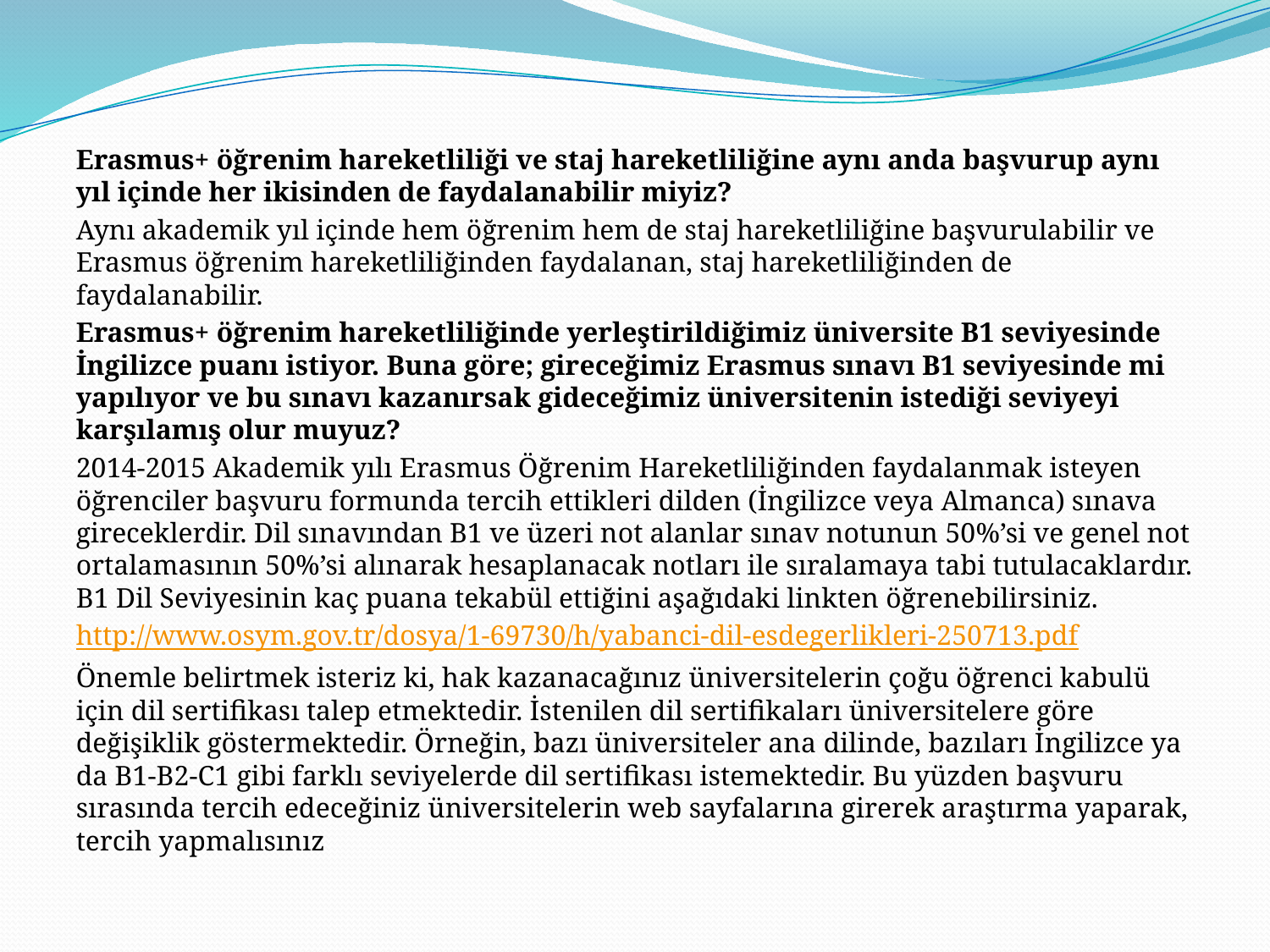

Erasmus+ öğrenim hareketliliği ve staj hareketliliğine aynı anda başvurup aynı yıl içinde her ikisinden de faydalanabilir miyiz?
Aynı akademik yıl içinde hem öğrenim hem de staj hareketliliğine başvurulabilir ve Erasmus öğrenim hareketliliğinden faydalanan, staj hareketliliğinden de faydalanabilir.
Erasmus+ öğrenim hareketliliğinde yerleştirildiğimiz üniversite B1 seviyesinde İngilizce puanı istiyor. Buna göre; gireceğimiz Erasmus sınavı B1 seviyesinde mi yapılıyor ve bu sınavı kazanırsak gideceğimiz üniversitenin istediği seviyeyi karşılamış olur muyuz?
2014-2015 Akademik yılı Erasmus Öğrenim Hareketliliğinden faydalanmak isteyen öğrenciler başvuru formunda tercih ettikleri dilden (İngilizce veya Almanca) sınava gireceklerdir. Dil sınavından B1 ve üzeri not alanlar sınav notunun 50%’si ve genel not ortalamasının 50%’si alınarak hesaplanacak notları ile sıralamaya tabi tutulacaklardır. B1 Dil Seviyesinin kaç puana tekabül ettiğini aşağıdaki linkten öğrenebilirsiniz.
http://www.osym.gov.tr/dosya/1-69730/h/yabanci-dil-esdegerlikleri-250713.pdf
Önemle belirtmek isteriz ki, hak kazanacağınız üniversitelerin çoğu öğrenci kabulü için dil sertifikası talep etmektedir. İstenilen dil sertifikaları üniversitelere göre değişiklik göstermektedir. Örneğin, bazı üniversiteler ana dilinde, bazıları İngilizce ya da B1-B2-C1 gibi farklı seviyelerde dil sertifikası istemektedir. Bu yüzden başvuru sırasında tercih edeceğiniz üniversitelerin web sayfalarına girerek araştırma yaparak, tercih yapmalısınız